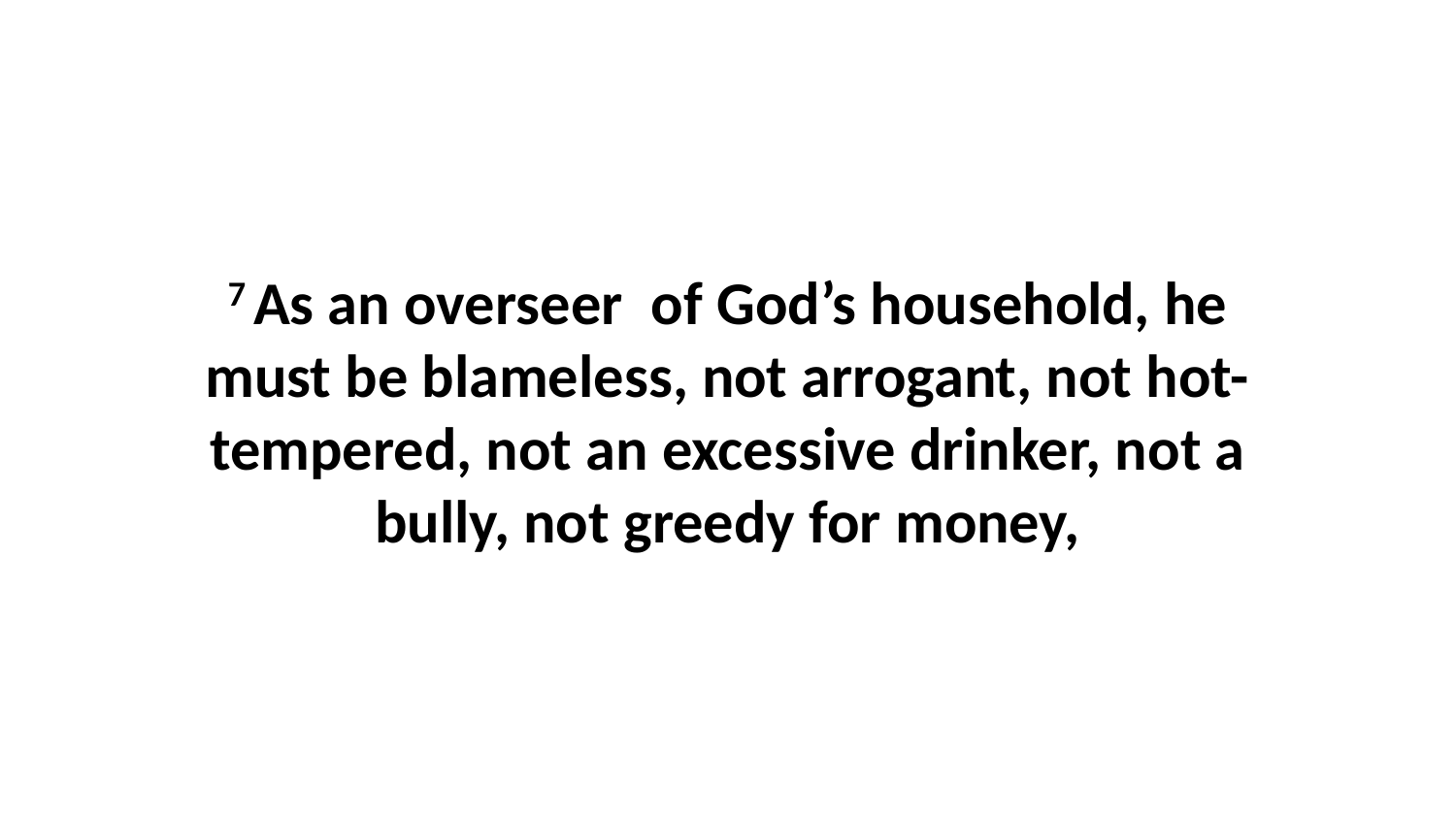

7 As an overseer  of God’s household, he must be blameless, not arrogant, not hot-tempered, not an excessive drinker, not a bully, not greedy for money,